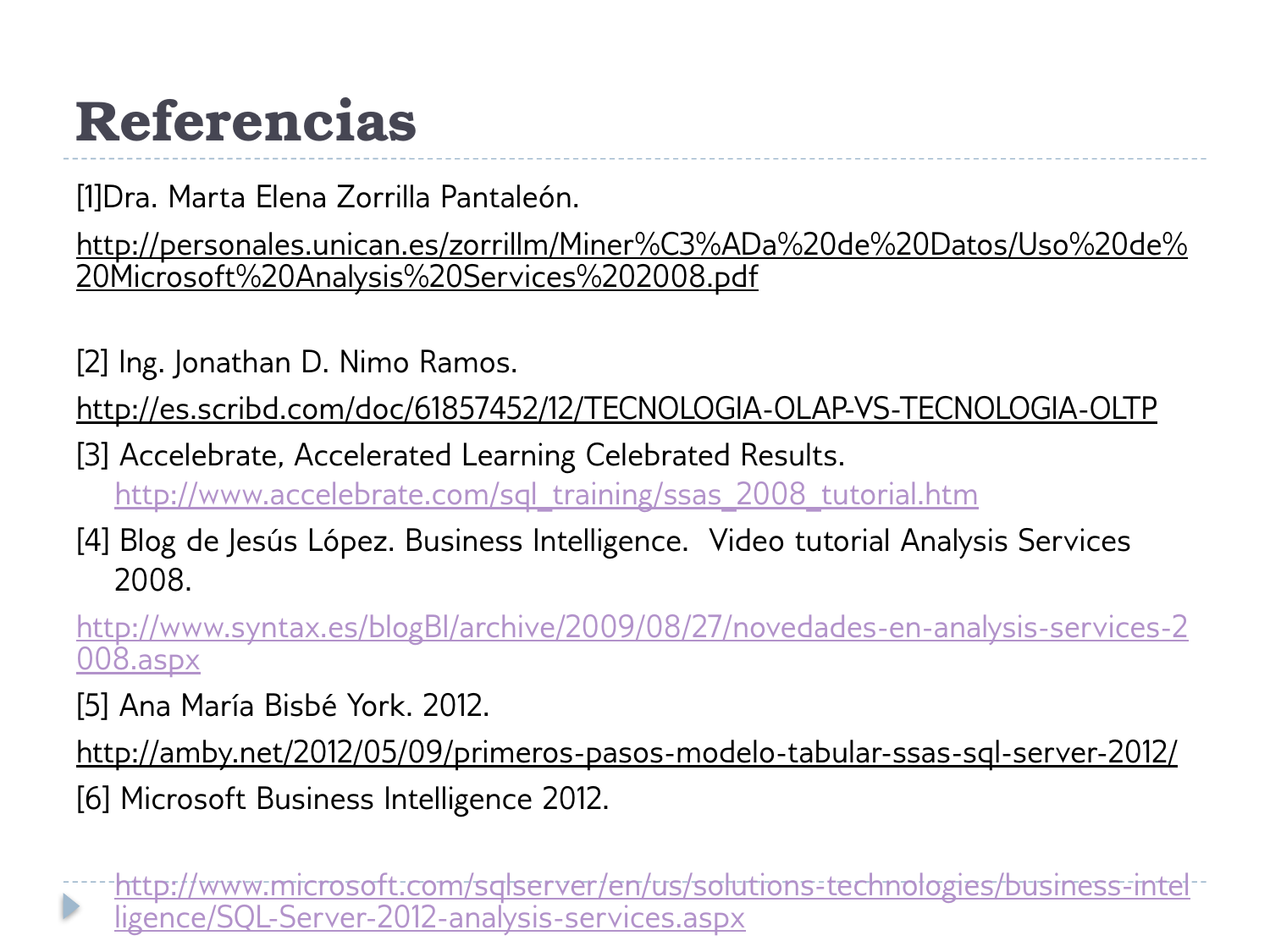

# Referencias
[1]Dra. Marta Elena Zorrilla Pantaleón.
http://personales.unican.es/zorrillm/Miner%C3%ADa%20de%20Datos/Uso%20de%20Microsoft%20Analysis%20Services%202008.pdf
[2] Ing. Jonathan D. Nimo Ramos.
http://es.scribd.com/doc/61857452/12/TECNOLOGIA-OLAP-VS-TECNOLOGIA-OLTP
[3] Accelebrate, Accelerated Learning Celebrated Results. http://www.accelebrate.com/sql_training/ssas_2008_tutorial.htm
[4] Blog de Jesús López. Business Intelligence.  Video tutorial Analysis Services 2008.
http://www.syntax.es/blogBI/archive/2009/08/27/novedades-en-analysis-services-2008.aspx
[5] Ana María Bisbé York. 2012.
http://amby.net/2012/05/09/primeros-pasos-modelo-tabular-ssas-sql-server-2012/
[6] Microsoft Business Intelligence 2012.
 http://www.microsoft.com/sqlserver/en/us/solutions-technologies/business-intelligence/SQL-Server-2012-analysis-services.aspx